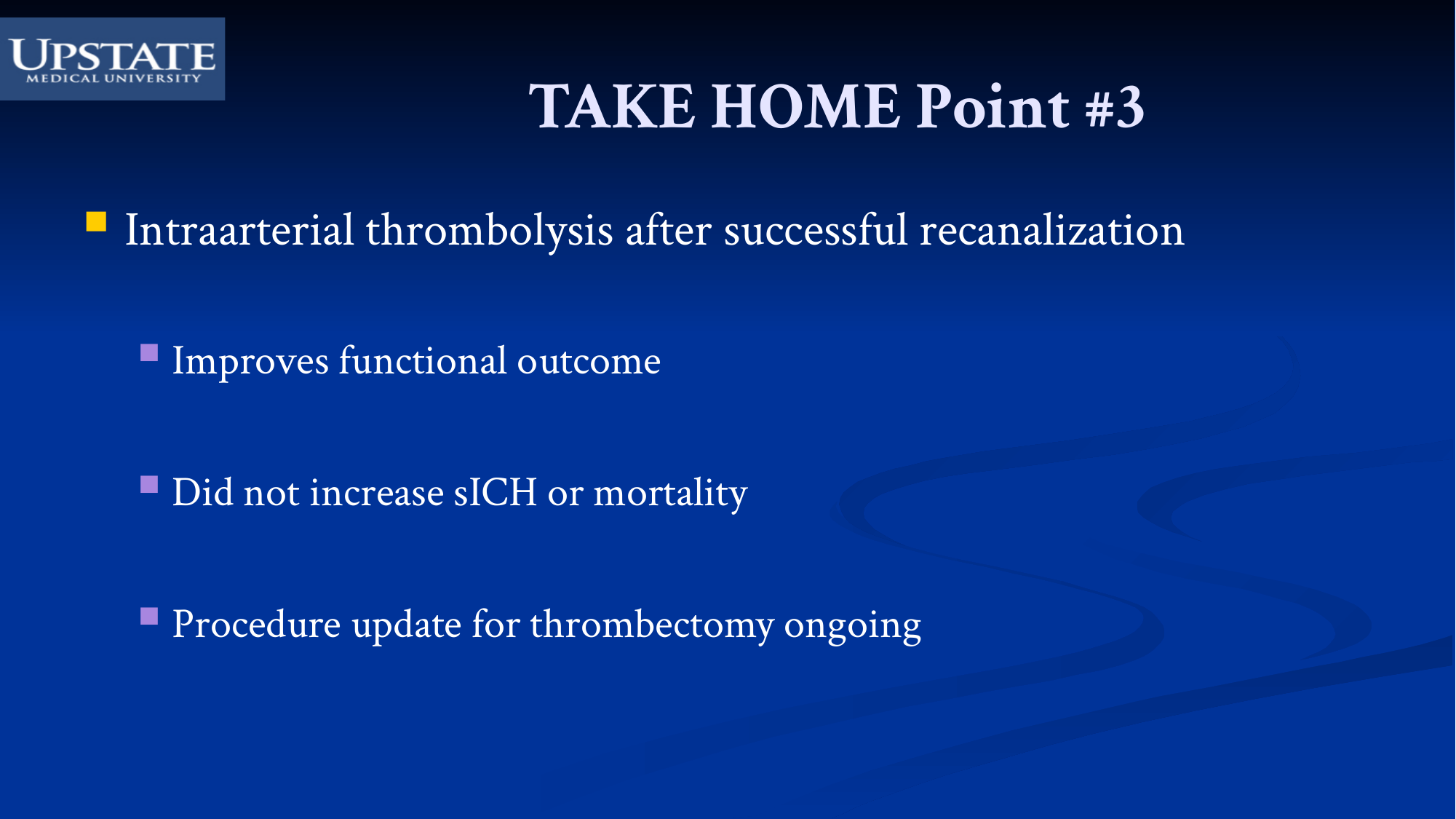

# TAKE HOME Point #3
Intraarterial thrombolysis after successful recanalization

Improves functional outcome

Did not increase sICH or mortality

Procedure update for thrombectomy ongoing